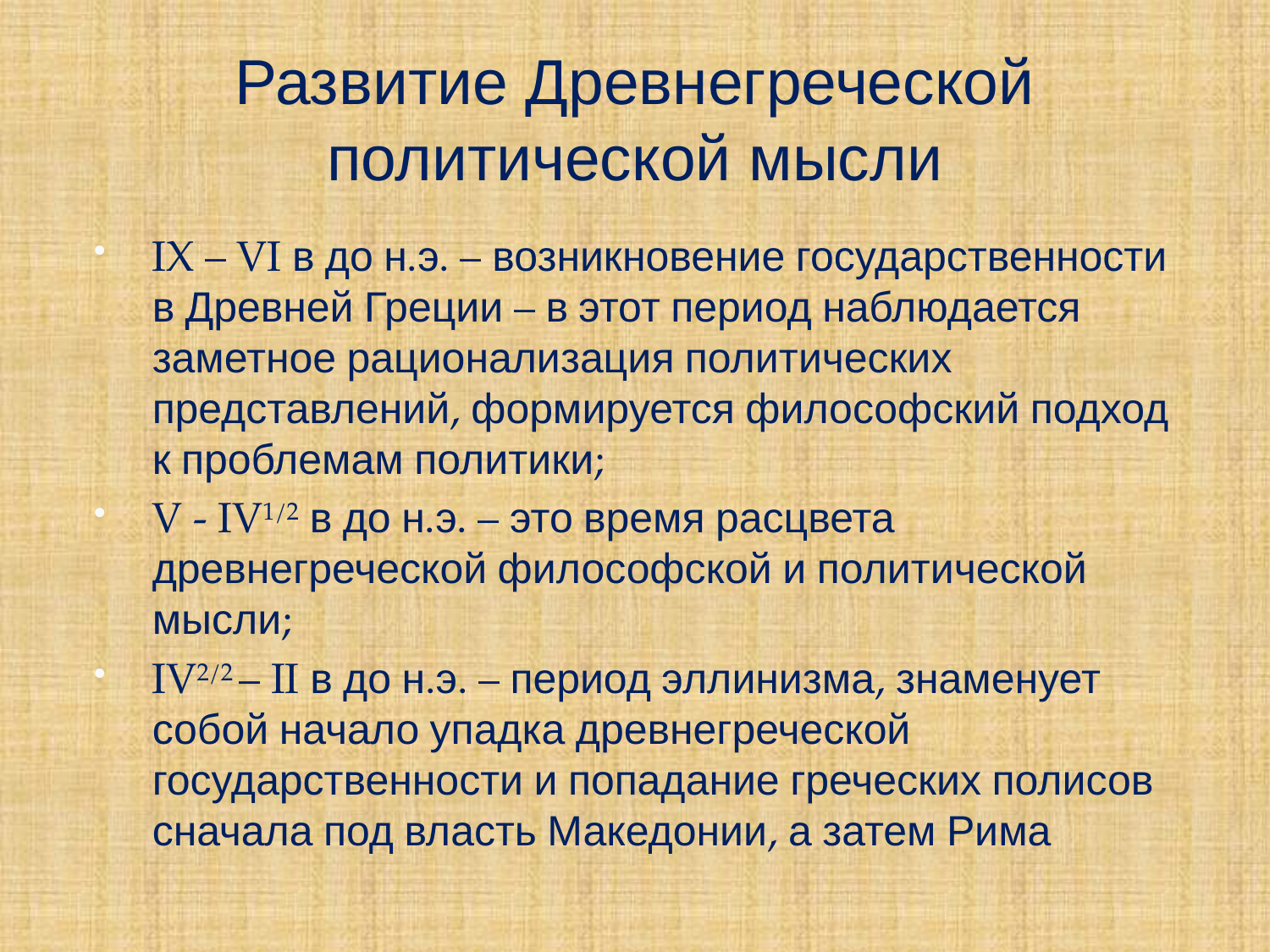

# Развитие Древнегреческой политической мысли
IX – VI в до н.э. – возникновение государственности в Древней Греции – в этот период наблюдается заметное рационализация политических представлений, формируется философский подход к проблемам политики;
V - IV1/2 в до н.э. – это время расцвета древнегреческой философской и политической мысли;
IV2/2 – II в до н.э. – период эллинизма, знаменует собой начало упадка древнегреческой государственности и попадание греческих полисов сначала под власть Македонии, а затем Рима